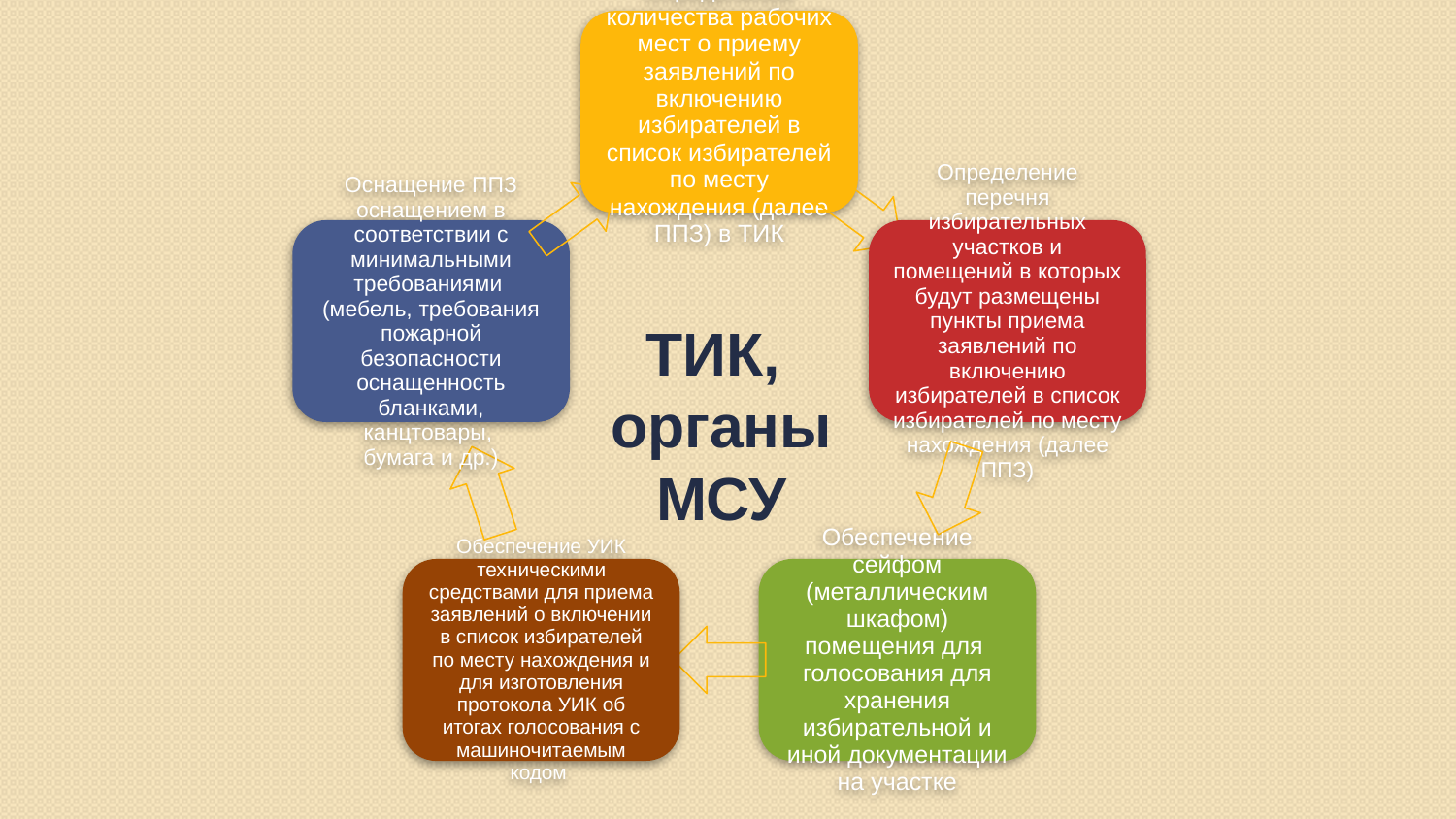

Определение перечня избирательных участков и помещений в которых будут размещены пункты приема заявлений по включению избирателей в список избирателей по месту нахождения (далее ППЗ)
Обеспечение сейфом (металлическим шкафом) помещения для  голосования для хранения избирательной и иной документации на участке
Обеспечение УИК техническими средствами для приема заявлений о включении в список избирателей по месту нахождения и для изготовления протокола УИК об итогах голосования с машиночитаемым кодом
Оснащение ППЗ оснащением в соответствии с минимальными требованиями  (мебель, требования пожарной безопасности оснащенность бланками, канцтовары,
бумага и др.)
ТИК,
органы МСУ